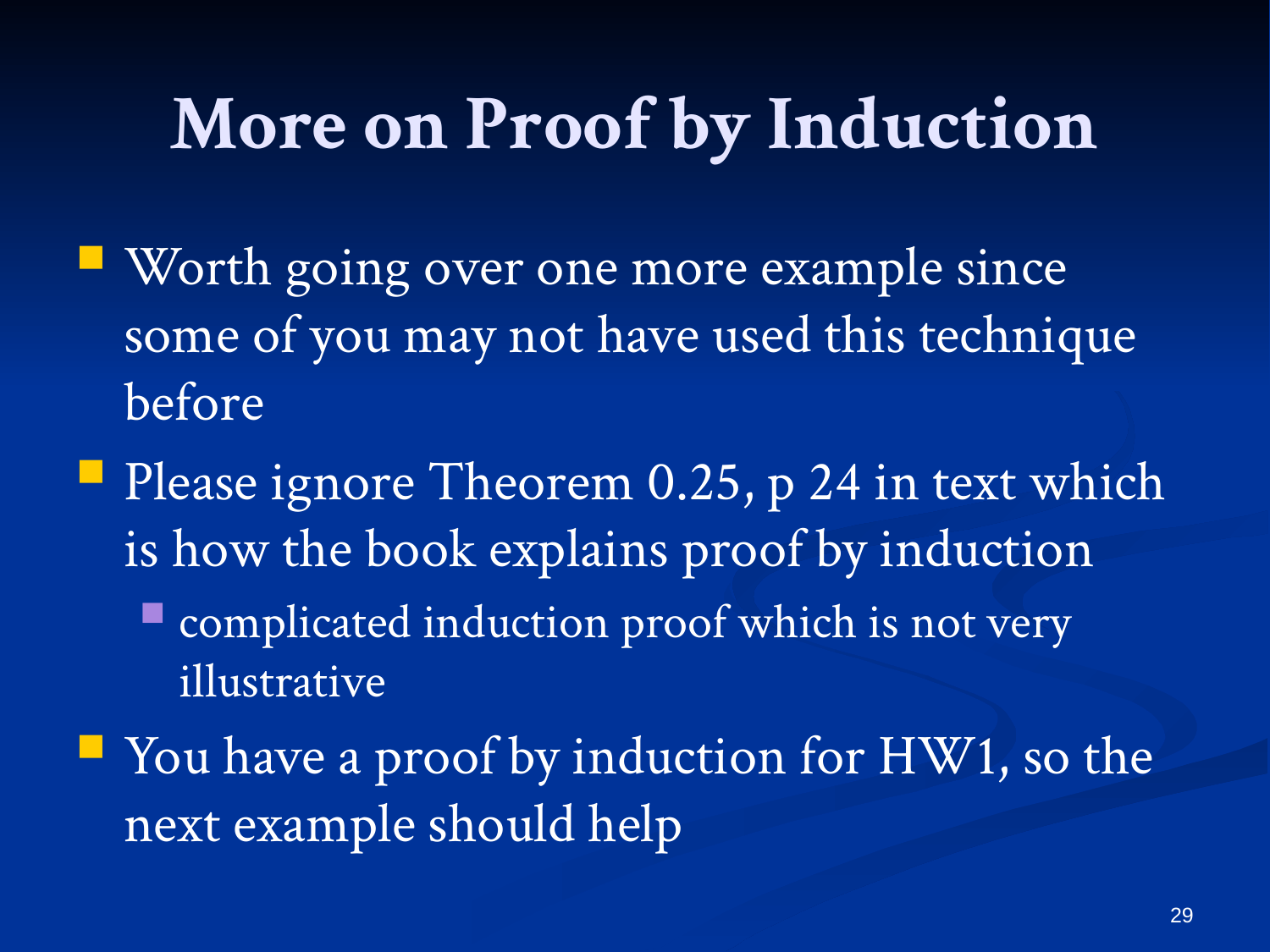

# More on Proof by Induction
Worth going over one more example since some of you may not have used this technique before
Please ignore Theorem 0.25, p 24 in text which is how the book explains proof by induction
complicated induction proof which is not very illustrative
You have a proof by induction for HW1, so the next example should help
29